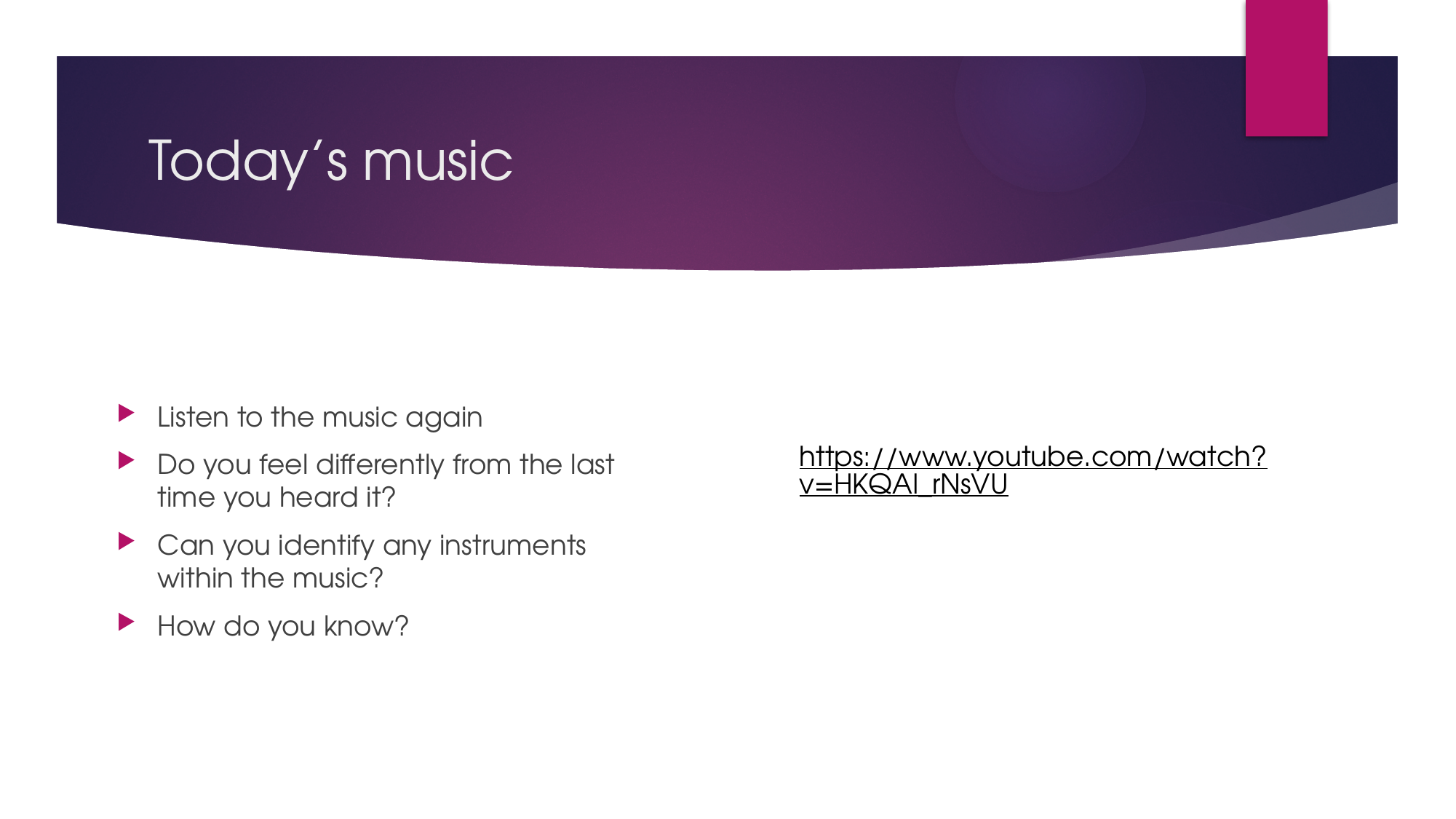

# Today’s music
Listen to the music again
Do you feel differently from the last time you heard it?
Can you identify any instruments within the music?
How do you know?
https://www.youtube.com/watch?v=HKQAI_rNsVU